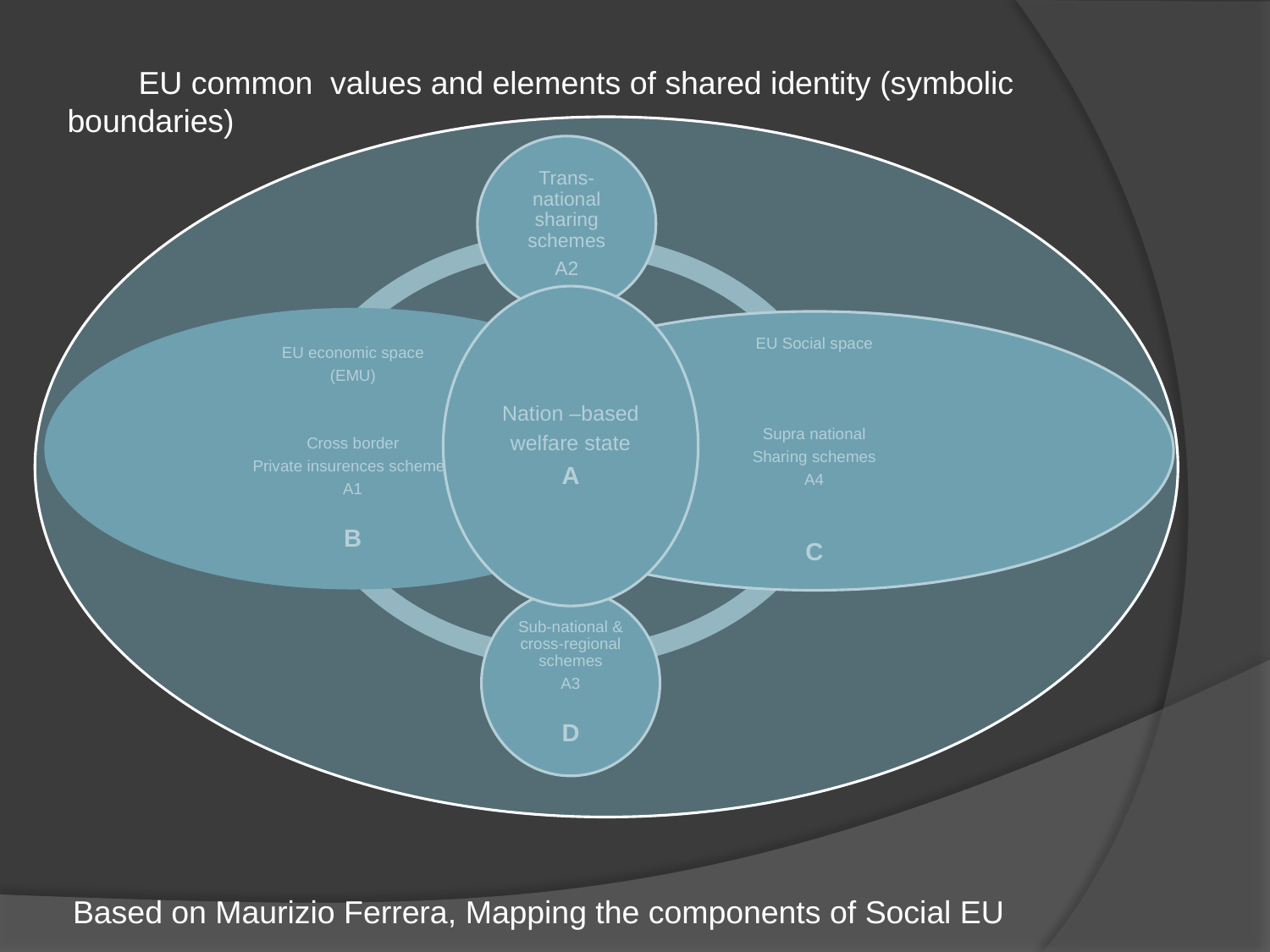

EU common  values and elements of shared identity (symbolic boundaries)

Trans-national sharing schemes
A2

Nation –based
welfare state
A
EU economic space
(EMU)

Cross border
Private insurences schemes
A1

B
EU Social space

Supra national
Sharing schemes
A4

C
Sub-national & cross-regional schemes
A3

D
Based on Maurizio Ferrera, Mapping the components of Social EU